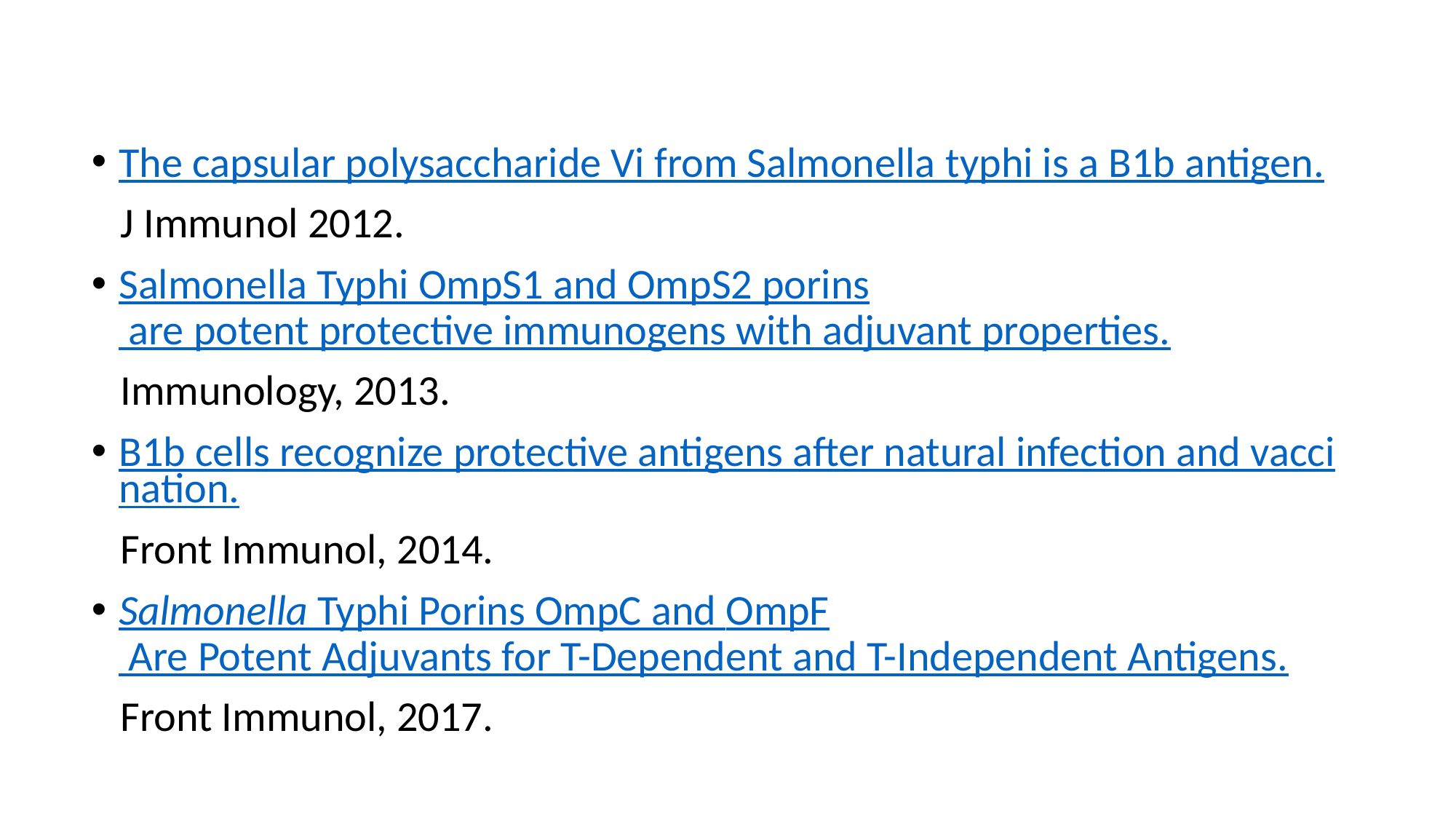

The capsular polysaccharide Vi from Salmonella typhi is a B1b antigen.
   J Immunol 2012.
Salmonella Typhi OmpS1 and OmpS2 porins are potent protective immunogens with adjuvant properties.
   Immunology, 2013.
B1b cells recognize protective antigens after natural infection and vaccination.
   Front Immunol, 2014.
Salmonella Typhi Porins OmpC and OmpF Are Potent Adjuvants for T-Dependent and T-Independent Antigens.
   Front Immunol, 2017.